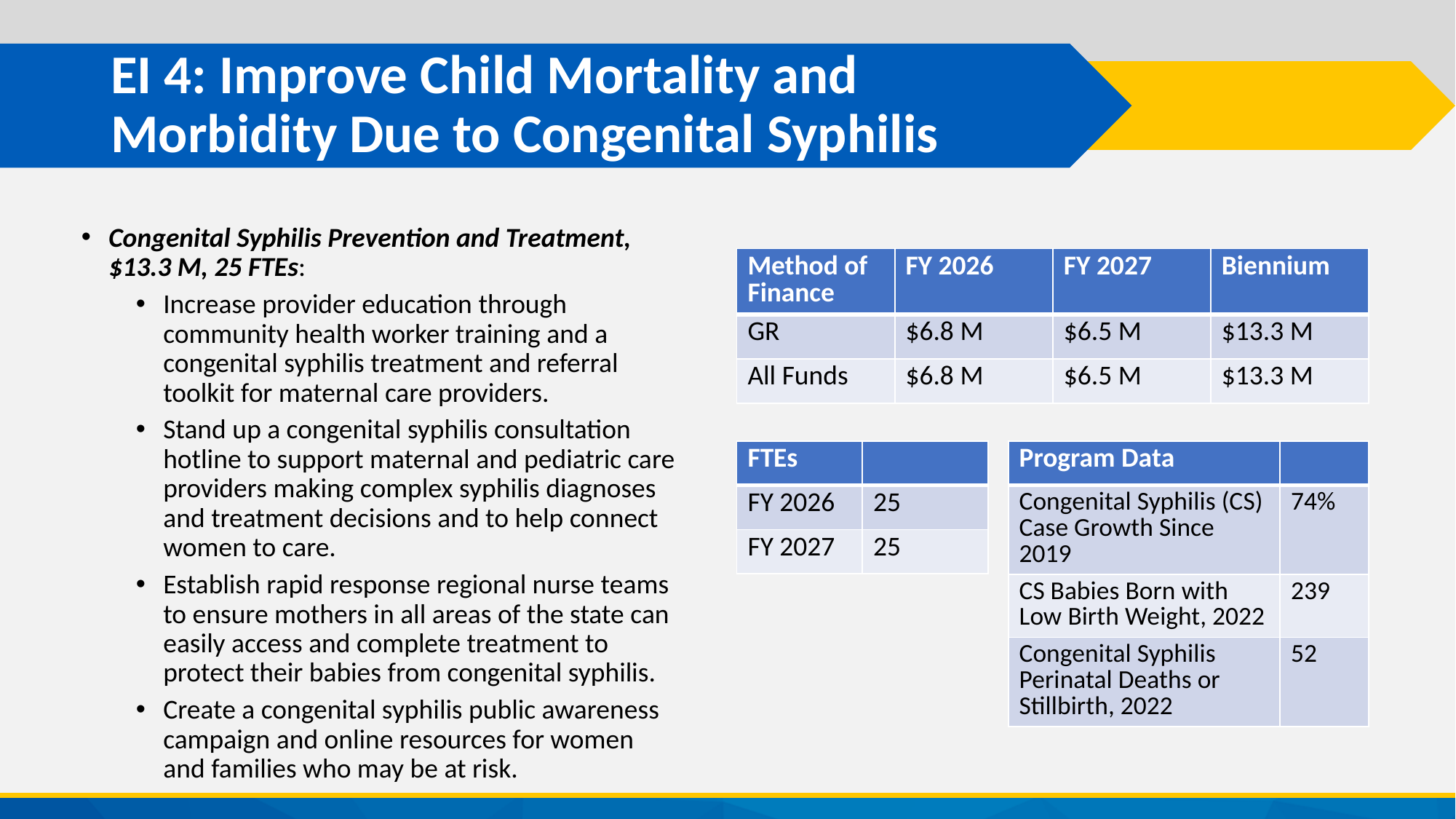

# EI 4: Improve Child Mortality and Morbidity Due to Congenital Syphilis
Congenital Syphilis Prevention and Treatment, $13.3 M, 25 FTEs:
Increase provider education through community health worker training and a congenital syphilis treatment and referral toolkit for maternal care providers.
Stand up a congenital syphilis consultation hotline to support maternal and pediatric care providers making complex syphilis diagnoses and treatment decisions and to help connect women to care.
Establish rapid response regional nurse teams to ensure mothers in all areas of the state can easily access and complete treatment to protect their babies from congenital syphilis.
Create a congenital syphilis public awareness campaign and online resources for women and families who may be at risk.

| Method of Finance | FY 2026 | FY 2027 | Biennium |
| --- | --- | --- | --- |
| GR | $6.8 M | $6.5 M | $13.3 M |
| All Funds | $6.8 M | $6.5 M | $13.3 M |
| FTEs |  |
| --- | --- |
| FY 2026 | 25 |
| FY 2027 | 25 |
| Program Data |  |
| --- | --- |
| Congenital Syphilis (CS) Case Growth Since 2019 | 74% |
| CS Babies Born with Low Birth Weight, 2022 | 239 |
| Congenital Syphilis Perinatal Deaths or Stillbirth, 2022 | 52 |